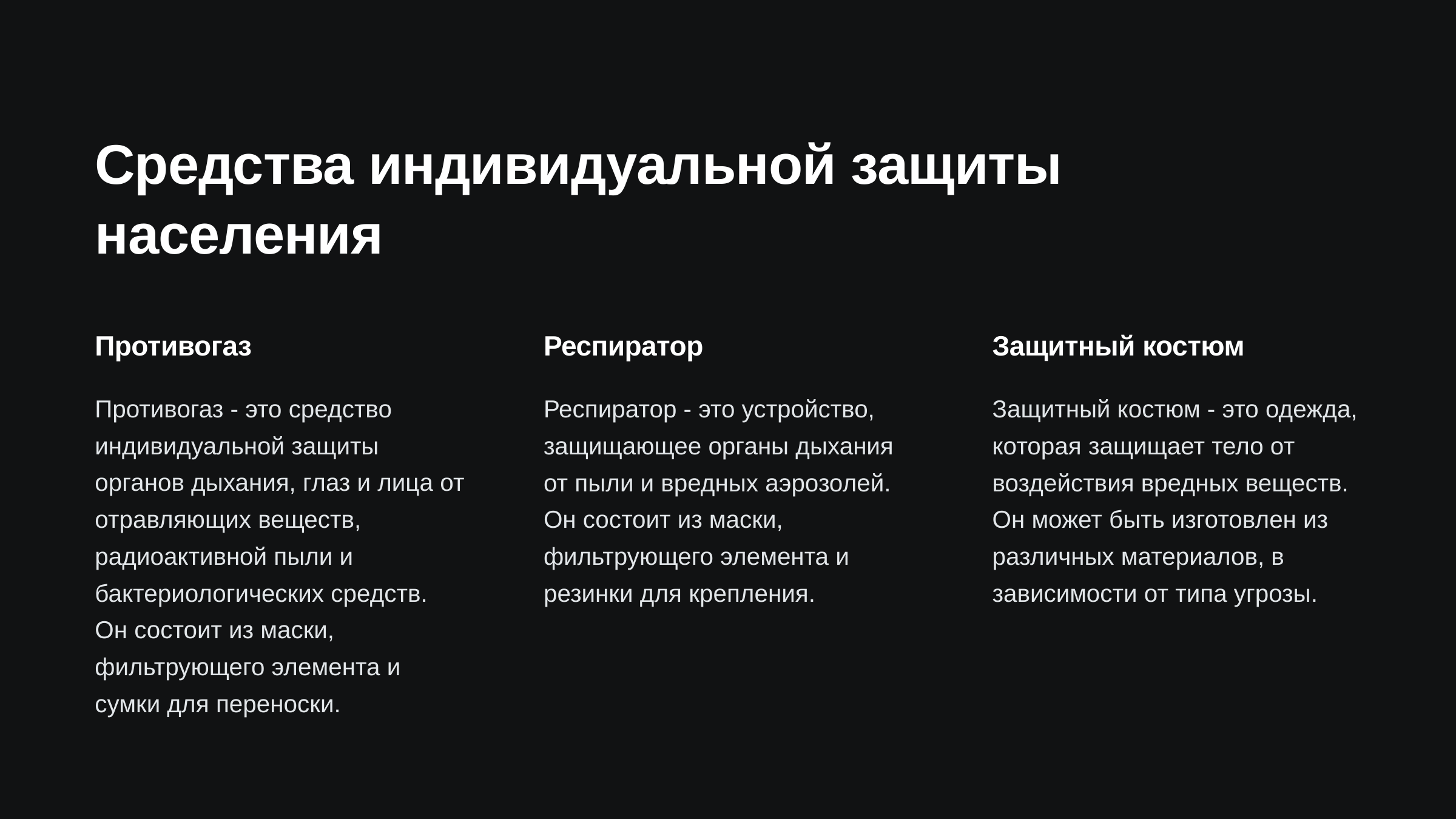

newUROKI.net
Средства индивидуальной защиты населения
Противогаз
Респиратор
Защитный костюм
Противогаз - это средство индивидуальной защиты органов дыхания, глаз и лица от отравляющих веществ, радиоактивной пыли и бактериологических средств. Он состоит из маски, фильтрующего элемента и сумки для переноски.
Респиратор - это устройство, защищающее органы дыхания от пыли и вредных аэрозолей. Он состоит из маски, фильтрующего элемента и резинки для крепления.
Защитный костюм - это одежда, которая защищает тело от воздействия вредных веществ. Он может быть изготовлен из различных материалов, в зависимости от типа угрозы.